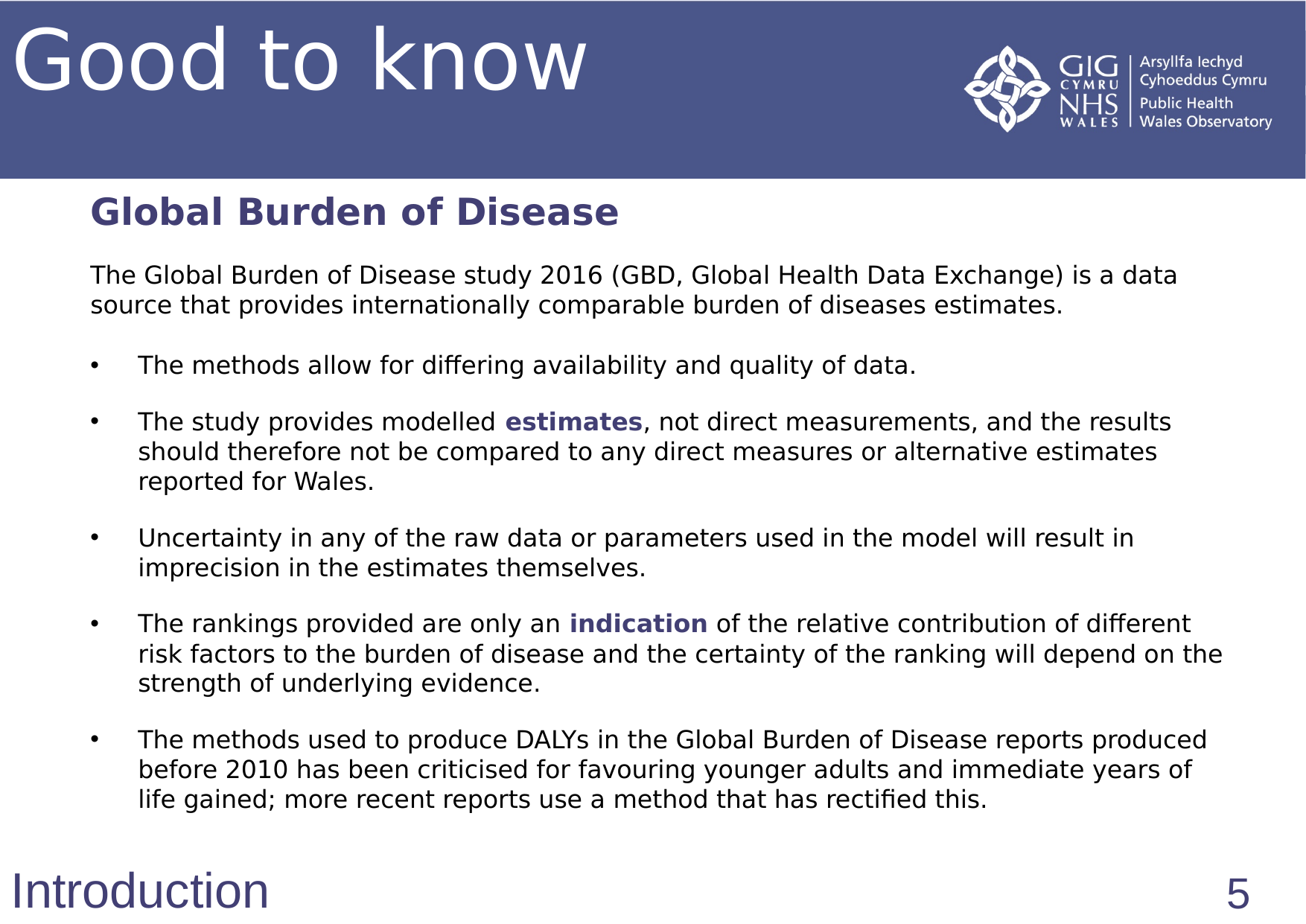

Good to know
Global Burden of Disease

The Global Burden of Disease study 2016 (GBD, Global Health Data Exchange) is a data source that provides internationally comparable burden of diseases estimates.

The methods allow for differing availability and quality of data.

The study provides modelled estimates, not direct measurements, and the results should therefore not be compared to any direct measures or alternative estimates reported for Wales.

Uncertainty in any of the raw data or parameters used in the model will result in imprecision in the estimates themselves.

The rankings provided are only an indication of the relative contribution of different risk factors to the burden of disease and the certainty of the ranking will depend on the strength of underlying evidence.

The methods used to produce DALYs in the Global Burden of Disease reports produced before 2010 has been criticised for favouring younger adults and immediate years of life gained; more recent reports use a method that has rectified this.
# Introduction
5